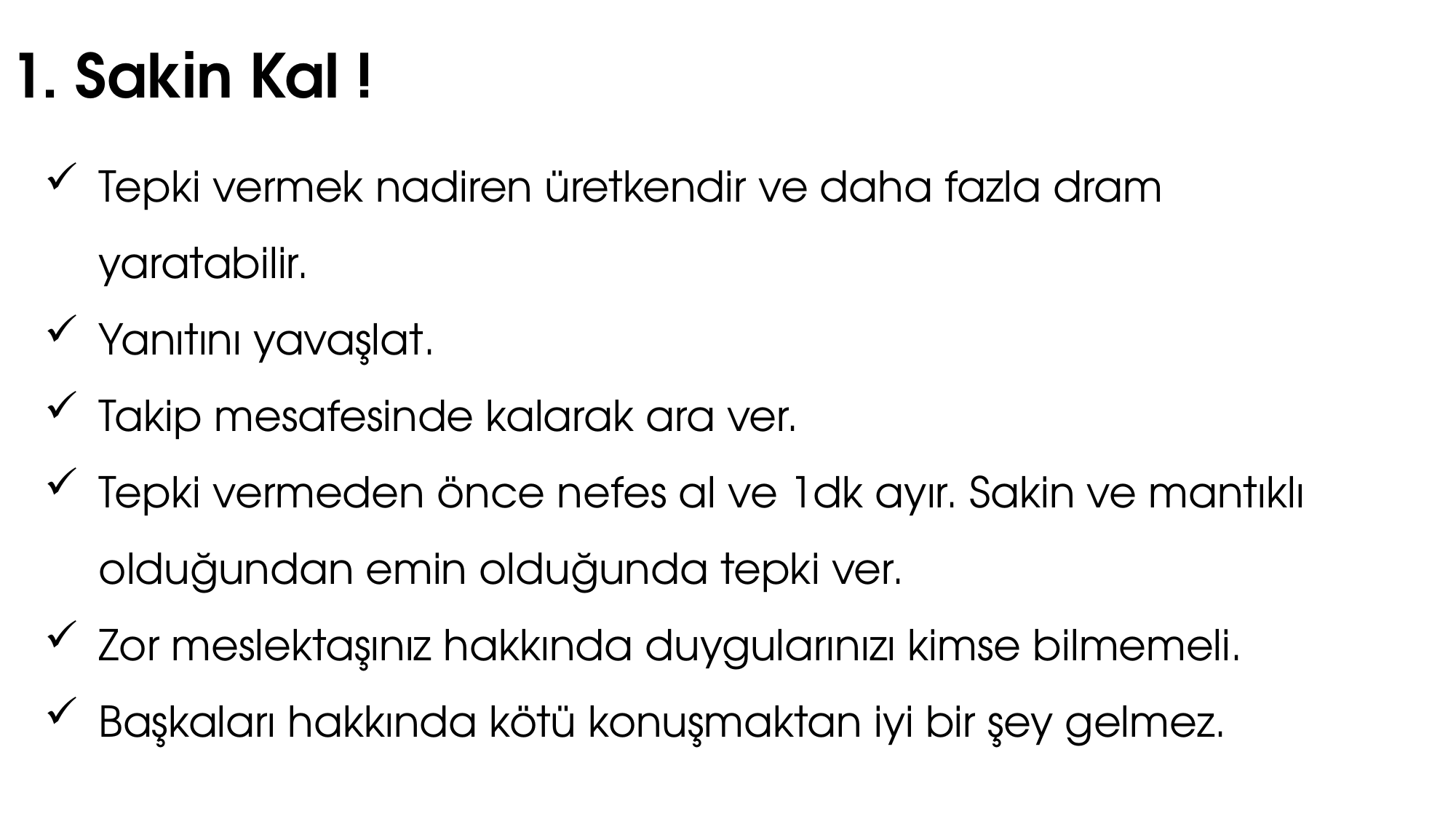

1. Sakin Kal !
Tepki vermek nadiren üretkendir ve daha fazla dram yaratabilir.
Yanıtını yavaşlat.
Takip mesafesinde kalarak ara ver.
Tepki vermeden önce nefes al ve 1dk ayır. Sakin ve mantıklı olduğundan emin olduğunda tepki ver.
Zor meslektaşınız hakkında duygularınızı kimse bilmemeli.
Başkaları hakkında kötü konuşmaktan iyi bir şey gelmez.